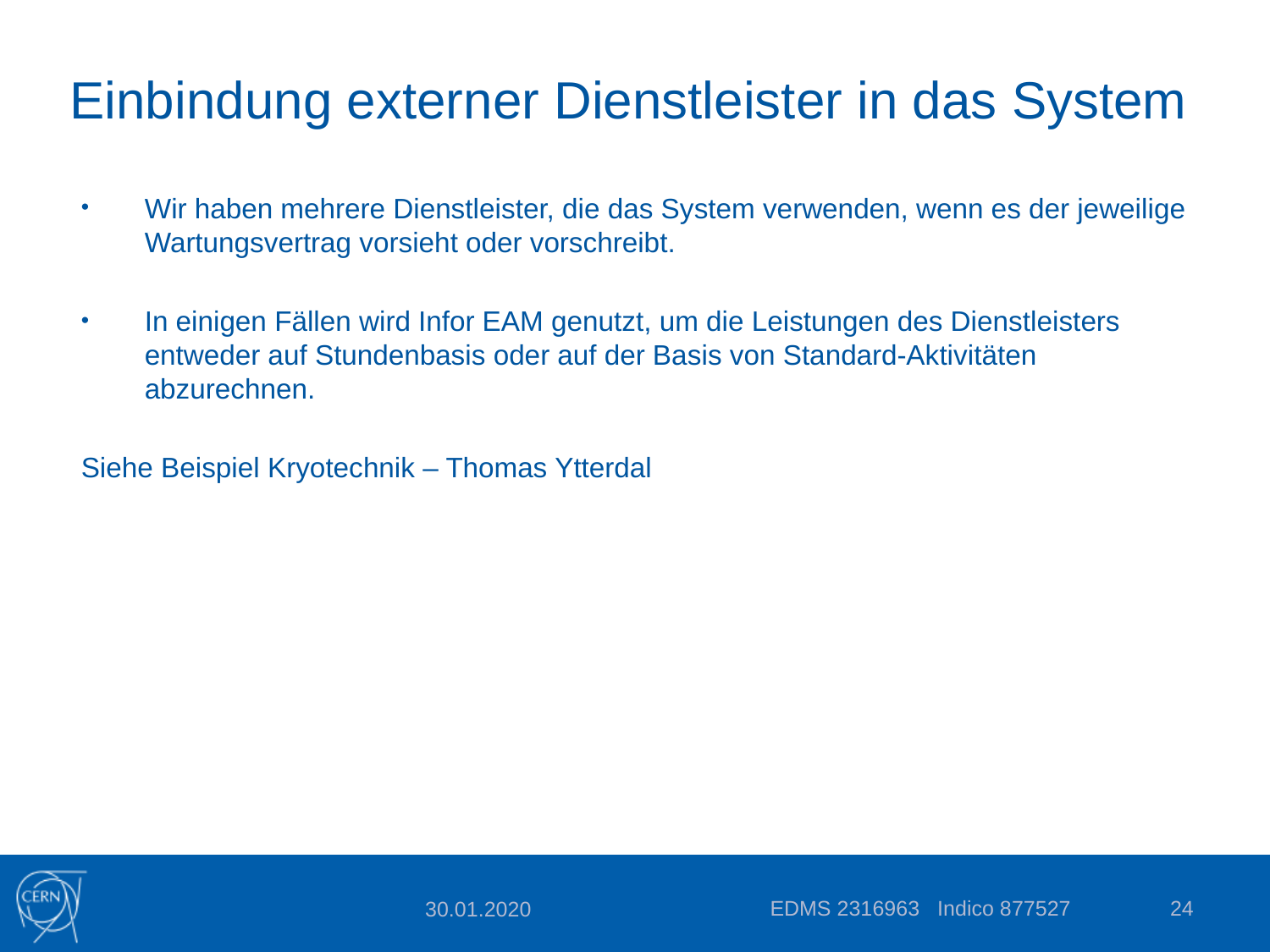

# Einbindung externer Dienstleister in das System
Wir haben mehrere Dienstleister, die das System verwenden, wenn es der jeweilige Wartungsvertrag vorsieht oder vorschreibt.

In einigen Fällen wird Infor EAM genutzt, um die Leistungen des Dienstleisters entweder auf Stundenbasis oder auf der Basis von Standard-Aktivitäten abzurechnen.

Siehe Beispiel Kryotechnik – Thomas Ytterdal

EDMS 2316963   Indico 877527
24
30.01.2020